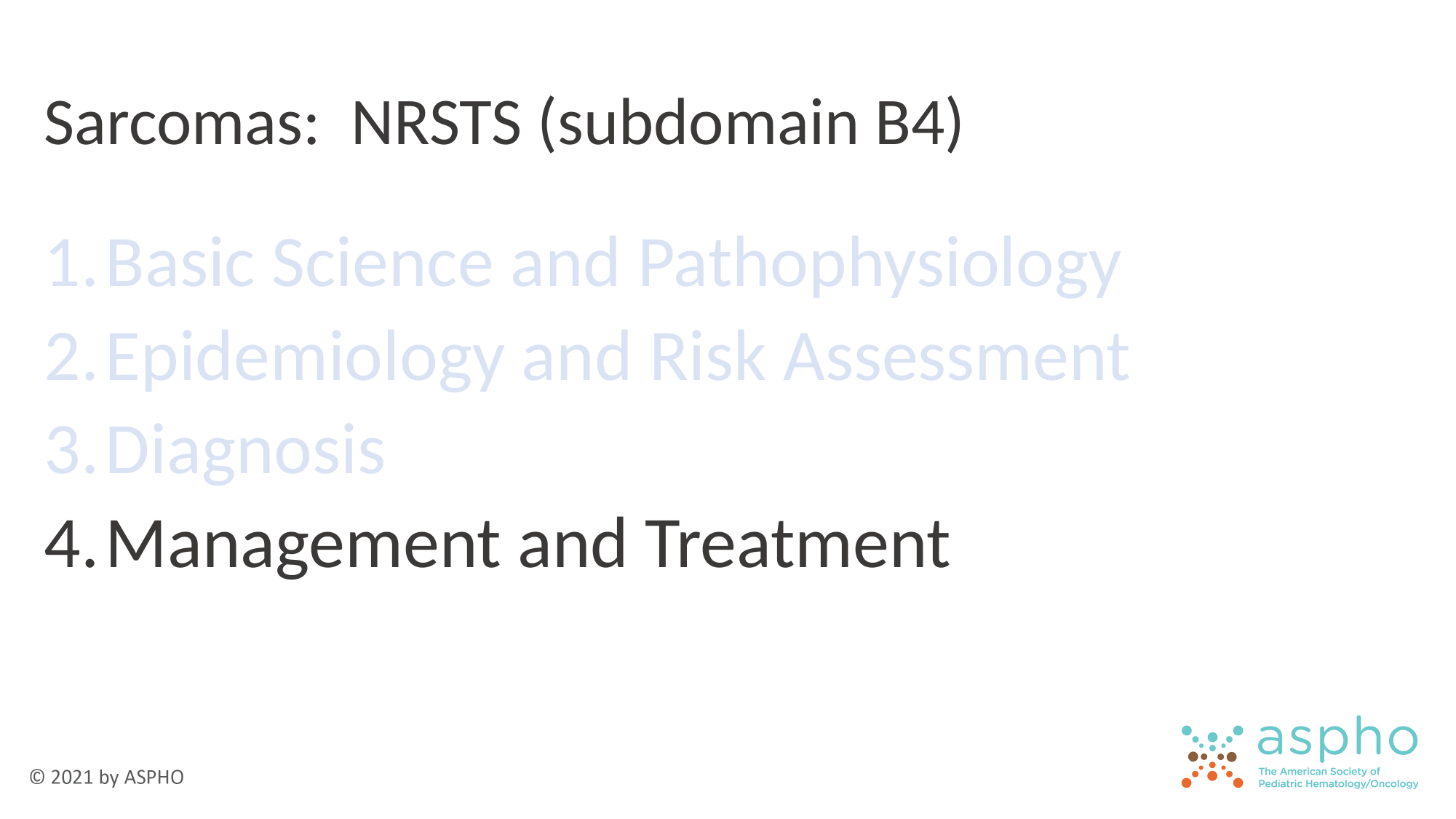

# Sarcomas:  NRSTS (subdomain B4)
Basic Science and Pathophysiology
Epidemiology and Risk Assessment
Diagnosis
Management and Treatment